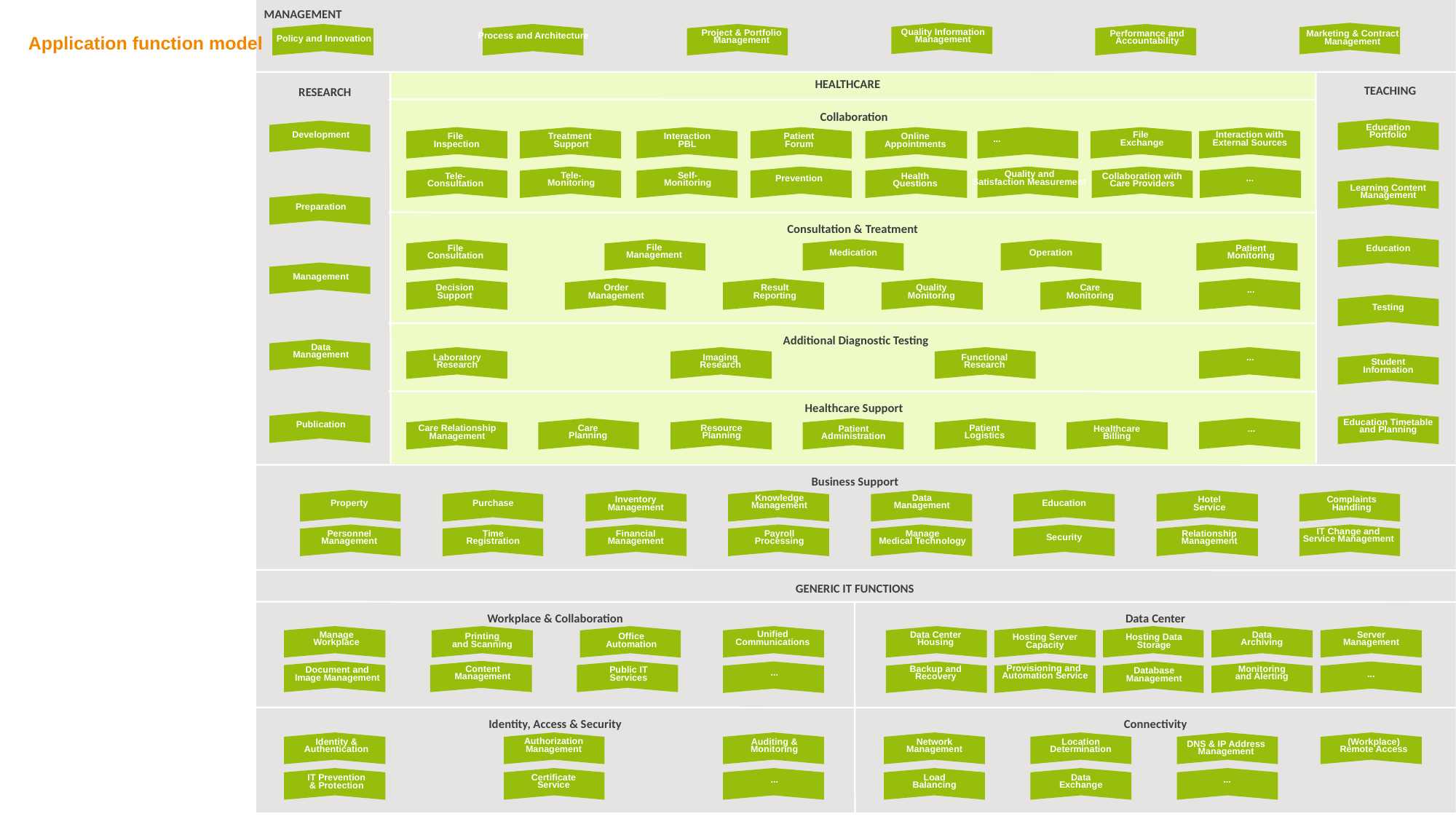

MANAGEMENT

Quality Information
Management
Project & Portfolio Management
Marketing & Contract
Management
Process and Architecture
Policy and Innovation
Performance and
Accountability
Application function model

HEALTHCARE

TEACHING
RESEARCH

Collaboration

Education
Portfolio

Learning Content
Management

Education

Testing

Student
Information

Education Timetable
and Planning

Development

File
 Inspection
Interaction
PBL
Patient
Forum
Online
Appointments
...
File
Exchange
Interaction with
External Sources
Treatment
Support

Tele-
Monitoring
Self-
Monitoring
Prevention
...
Quality and
Satisfaction Measurement
Tele-
Consultation
Health
Questions
Collaboration with
Care Providers

Preparation

Consultation & Treatment

File
Management
Medication
Operation
File
Consultation
Patient
Monitoring

Management

...
Decision
Support
Order
Management
Result
Reporting
Quality
Monitoring
Care
Monitoring

Additional Diagnostic Testing

Data
Management
...

Laboratory
Research
Imaging
Research
Functional
Research

Healthcare Support

Publication
...

Care
Planning
Resource
Planning
Patient
Logistics
Care Relationship
Management
Patient
Administration
Healthcare
Billing

Business Support

Inventory
Management
Hotel
Service
Complaints
Handling
Property
Purchase
Education
Knowledge
Management
Data
Management
IT Change and
Service Management

Personnel
Management
Time
Registration
Financial
Management
Payroll
Processing
Manage
Medical Technology
Relationship
Management
Security

GENERIC IT FUNCTIONS

Workplace & Collaboration
Data Center

Unified
Communications
Manage
Workplace
Data Center
Housing
Data
Archiving
Server
Management
Printing
and Scanning
Office
Automation
Hosting Server
Capacity
Hosting Data
Storage

Content
Management

Backup and
Recovery
Monitoring
and Alerting

Document and
Image Management
...
Provisioning and
Automation Service
...
Public IT
Services
Database
Management

Identity, Access & Security
Connectivity

Auditing &
Monitoring
Network
Management
Location
Determination
(Workplace)
Remote Access
Authorization
Management
Identity &
Authentication
DNS & IP Address
Management

Certificate
Service
Load
Balancing
Data
Exchange
...
...
IT Prevention
& Protection